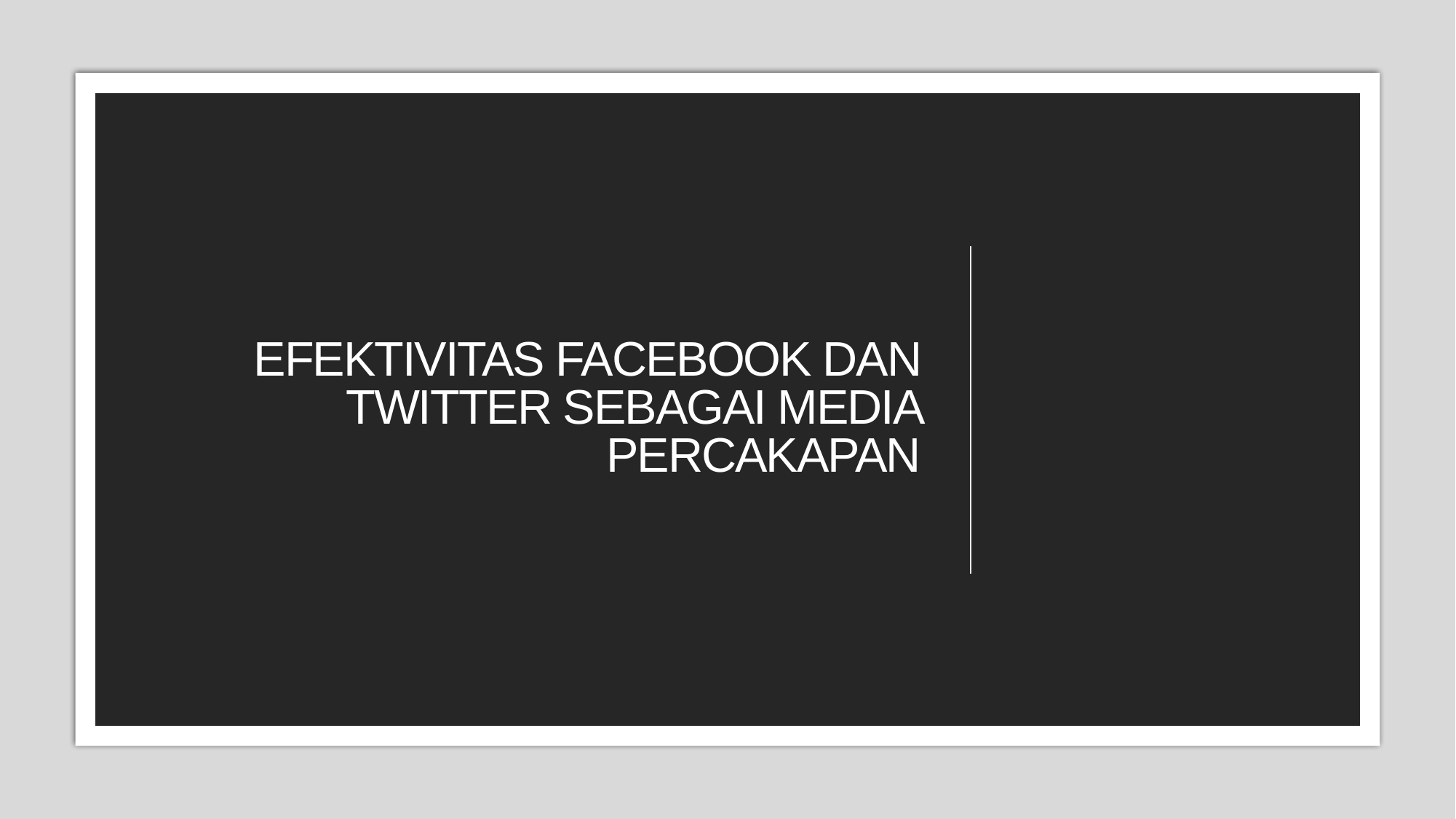

# Efektivitas Facebook dan Twitter Sebagai Media Percakapan